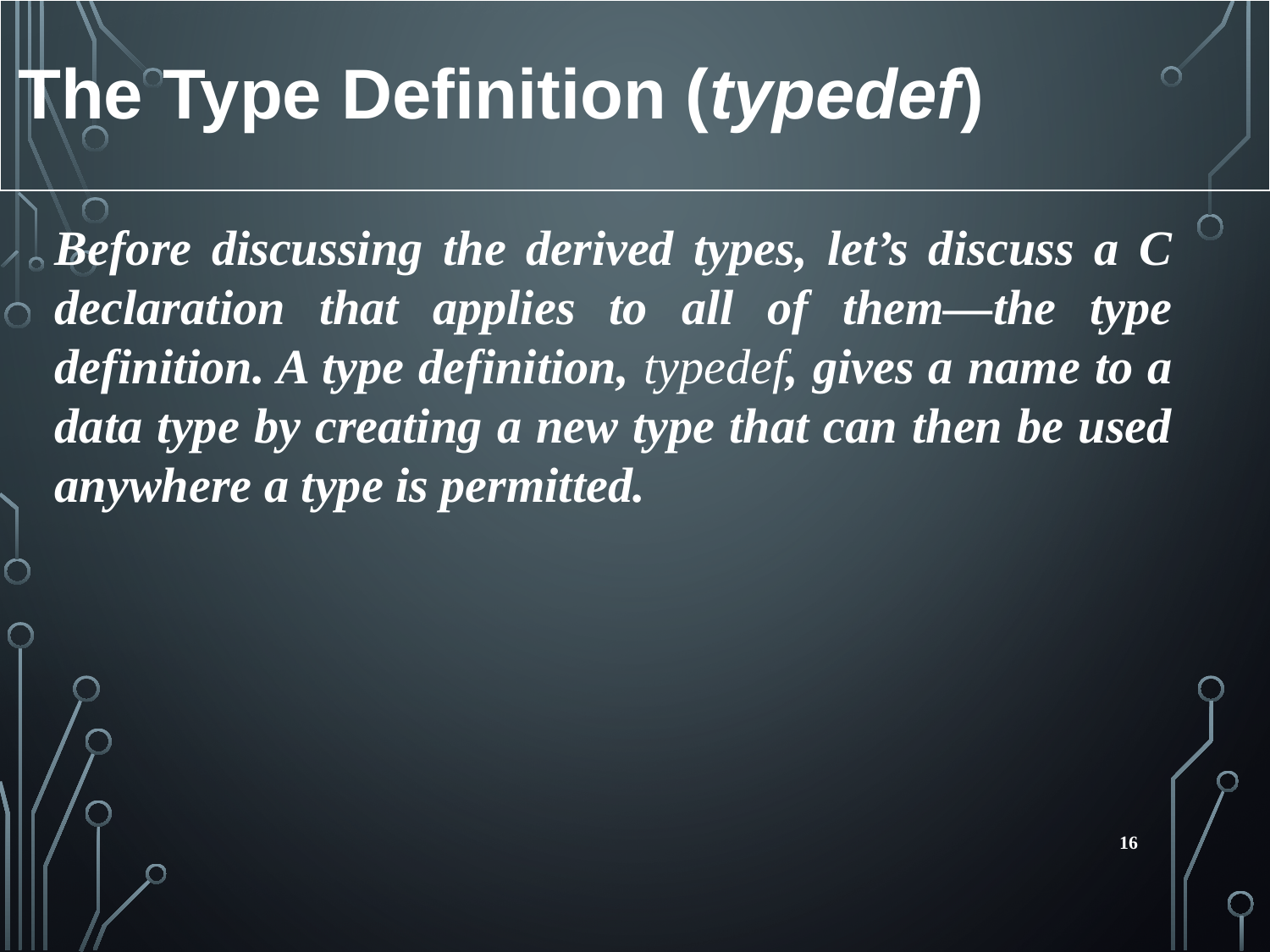

The Type Definition (typedef)
Before discussing the derived types, let’s discuss a C declaration that applies to all of them—the type definition. A type definition, typedef, gives a name to a data type by creating a new type that can then be used anywhere a type is permitted.
16